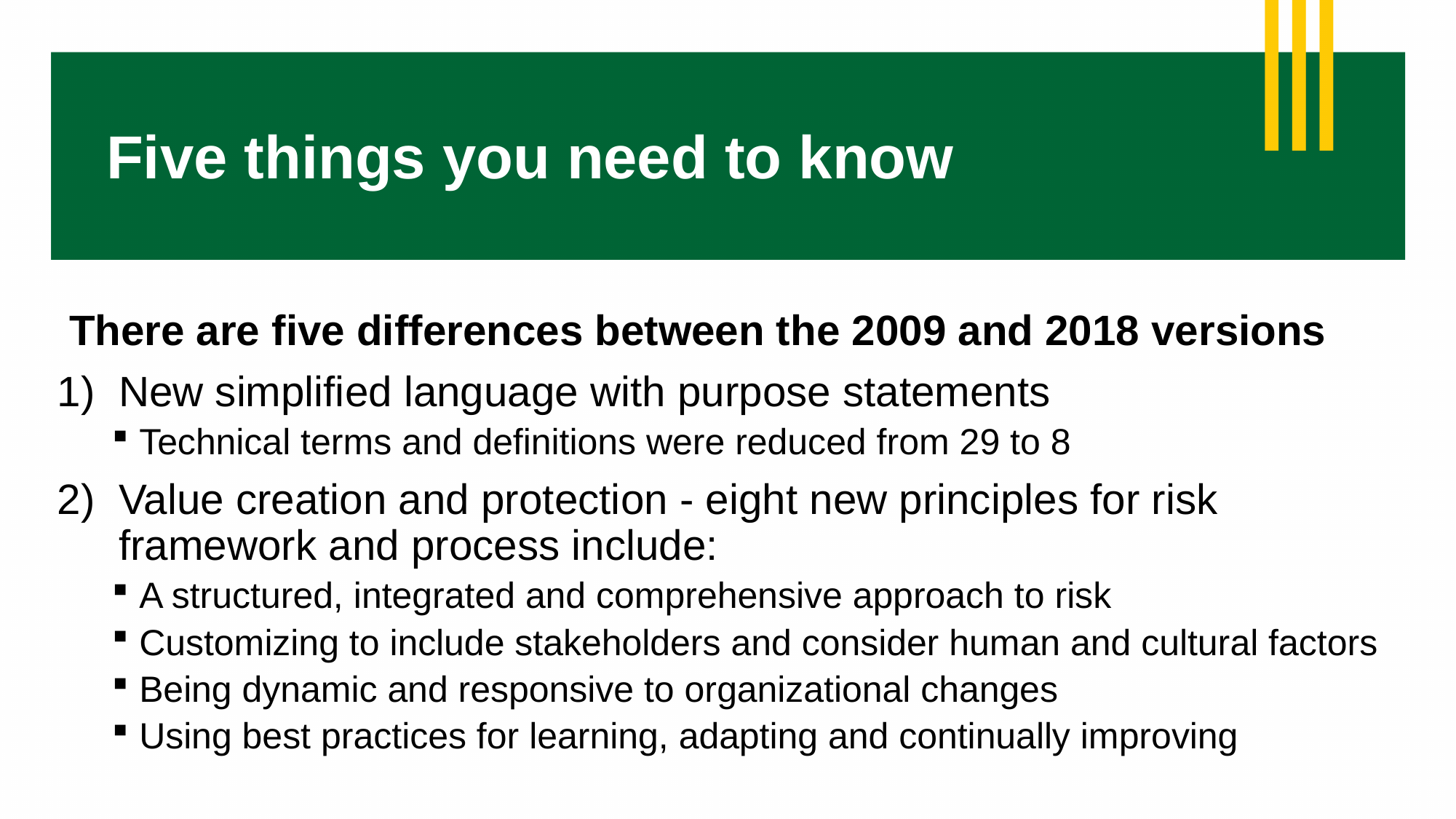

# Five things you need to know
 There are five differences between the 2009 and 2018 versions
New simplified language with purpose statements
Technical terms and definitions were reduced from 29 to 8
Value creation and protection - eight new principles for risk framework and process include:
A structured, integrated and comprehensive approach to risk
Customizing to include stakeholders and consider human and cultural factors
Being dynamic and responsive to organizational changes
Using best practices for learning, adapting and continually improving